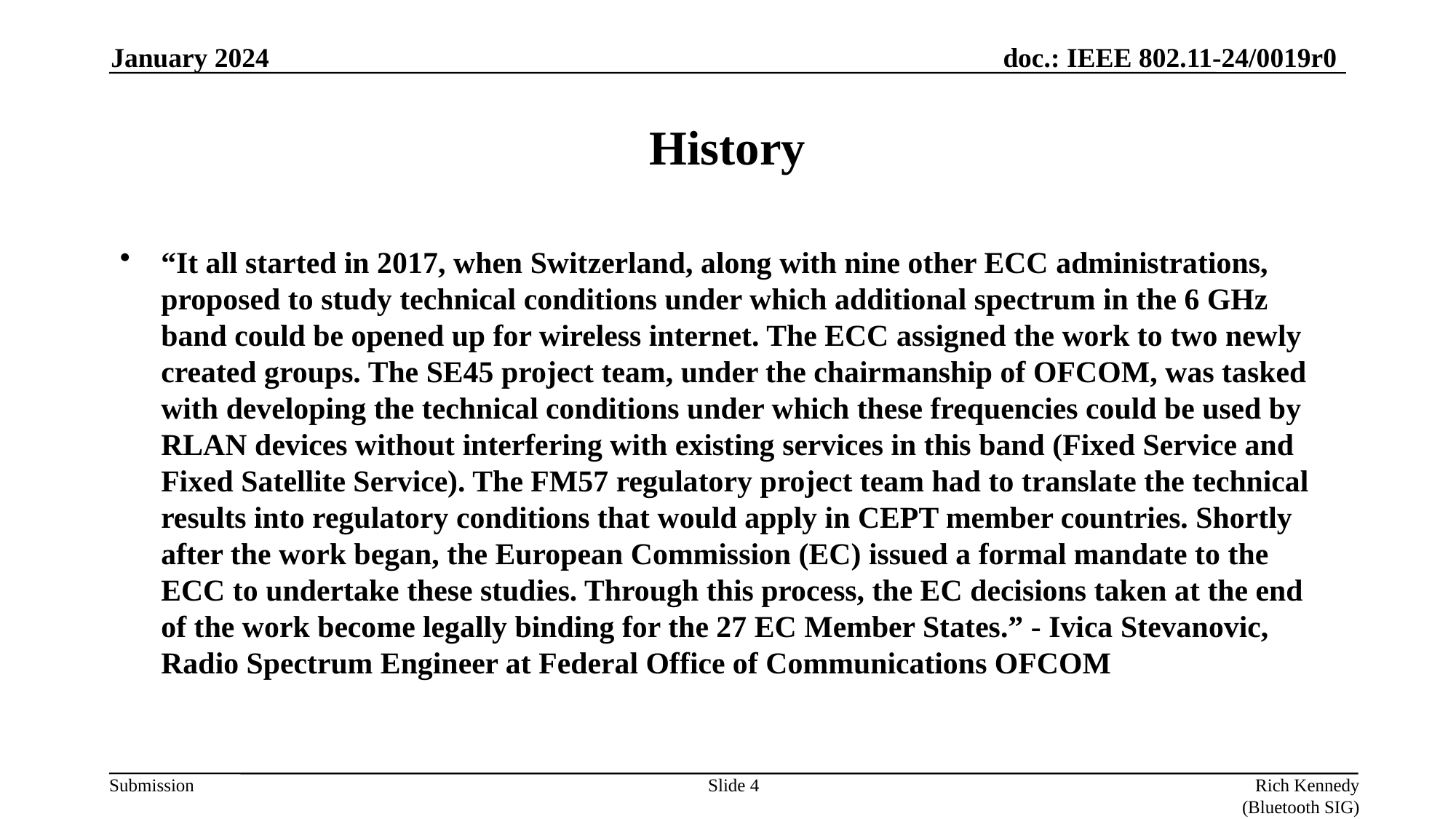

January 2024
# History
“It all started in 2017, when Switzerland, along with nine other ECC administrations, proposed to study technical conditions under which additional spectrum in the 6 GHz band could be opened up for wireless internet. The ECC assigned the work to two newly created groups. The SE45 project team, under the chairmanship of OFCOM, was tasked with developing the technical conditions under which these frequencies could be used by RLAN devices without interfering with existing services in this band (Fixed Service and Fixed Satellite Service). The FM57 regulatory project team had to translate the technical results into regulatory conditions that would apply in CEPT member countries. Shortly after the work began, the European Commission (EC) issued a formal mandate to the ECC to undertake these studies. Through this process, the EC decisions taken at the end of the work become legally binding for the 27 EC Member States.” - Ivica Stevanovic, Radio Spectrum Engineer at Federal Office of Communications OFCOM
Slide 4
Rich Kennedy (Bluetooth SIG)